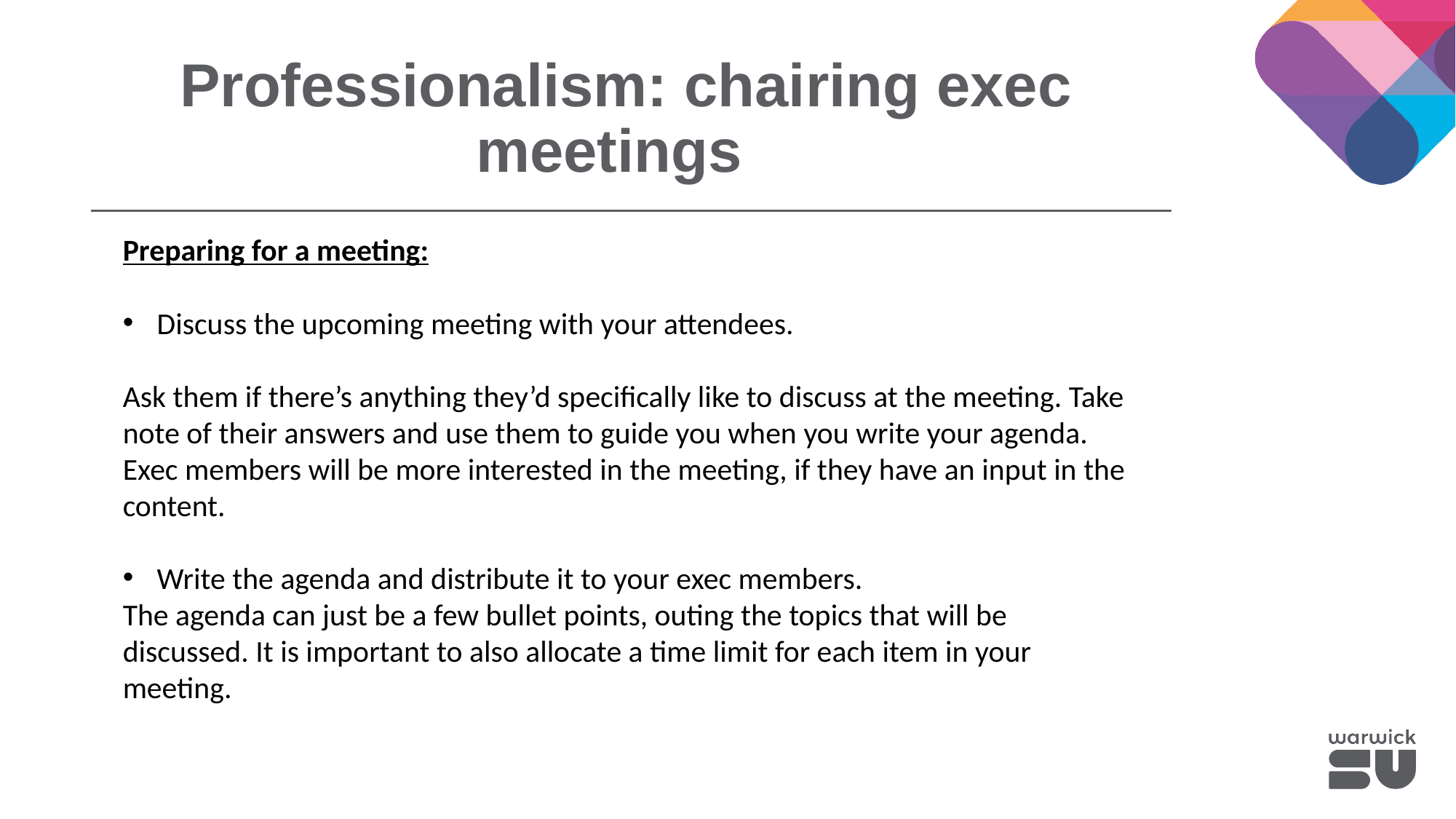

Professionalism: chairing exec meetings

Preparing for a meeting:

Discuss the upcoming meeting with your attendees.

Ask them if there’s anything they’d specifically like to discuss at the meeting. Take note of their answers and use them to guide you when you write your agenda. Exec members will be more interested in the meeting, if they have an input in the content.

Write the agenda and distribute it to your exec members.
The agenda can just be a few bullet points, outing the topics that will be discussed. It is important to also allocate a time limit for each item in your meeting.